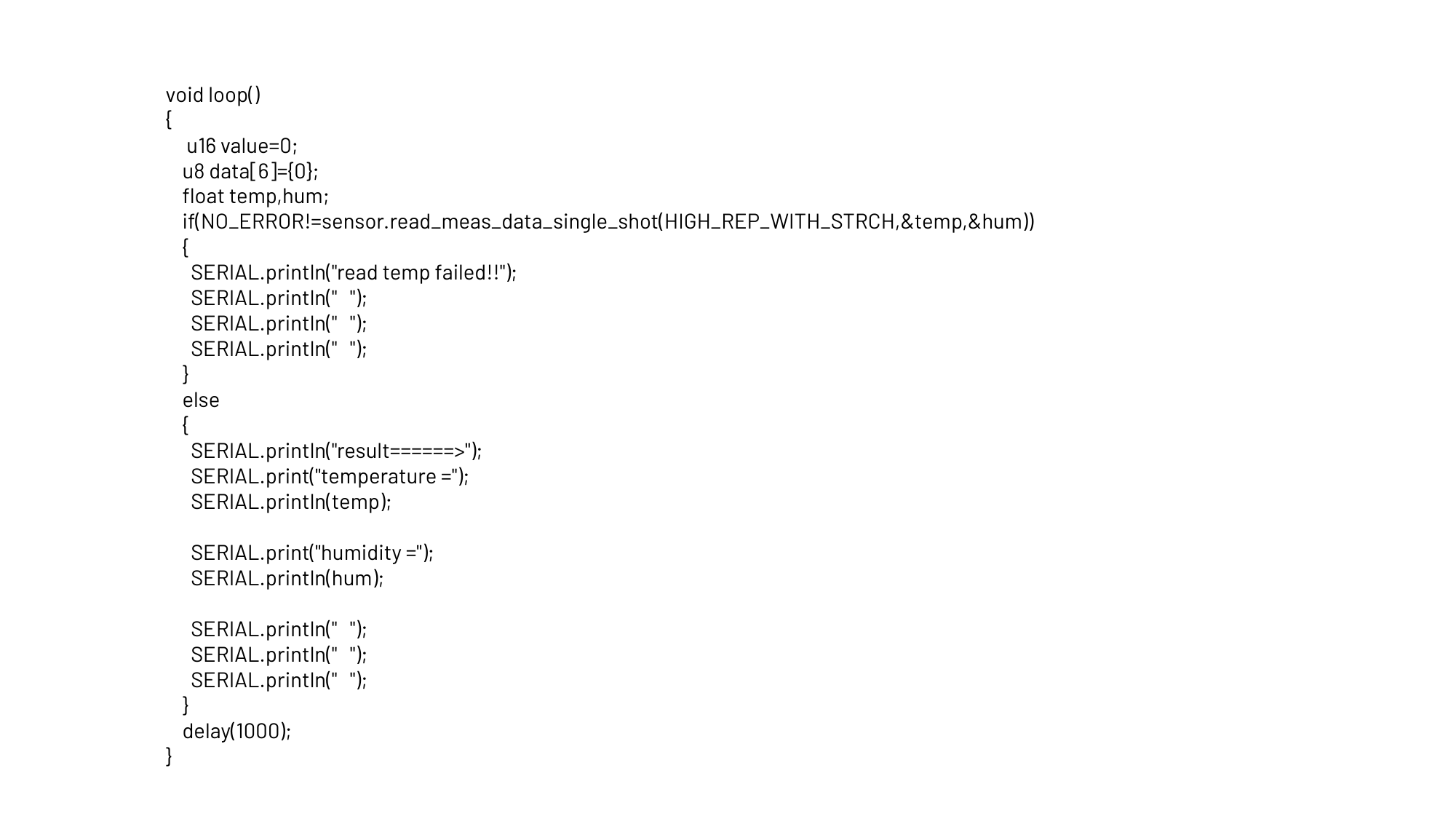

void loop()
{
     u16 value=0;
    u8 data[6]={0};
    float temp,hum;
    if(NO_ERROR!=sensor.read_meas_data_single_shot(HIGH_REP_WITH_STRCH,&temp,&hum))
    {
      SERIAL.println("read temp failed!!");
      SERIAL.println("   ");
      SERIAL.println("   ");
      SERIAL.println("   ");
    }
    else
    {
      SERIAL.println("result======>");
      SERIAL.print("temperature =");
      SERIAL.println(temp);

      SERIAL.print("humidity =");
      SERIAL.println(hum);

      SERIAL.println("   ");
      SERIAL.println("   ");
      SERIAL.println("   ");
    }
    delay(1000);
}